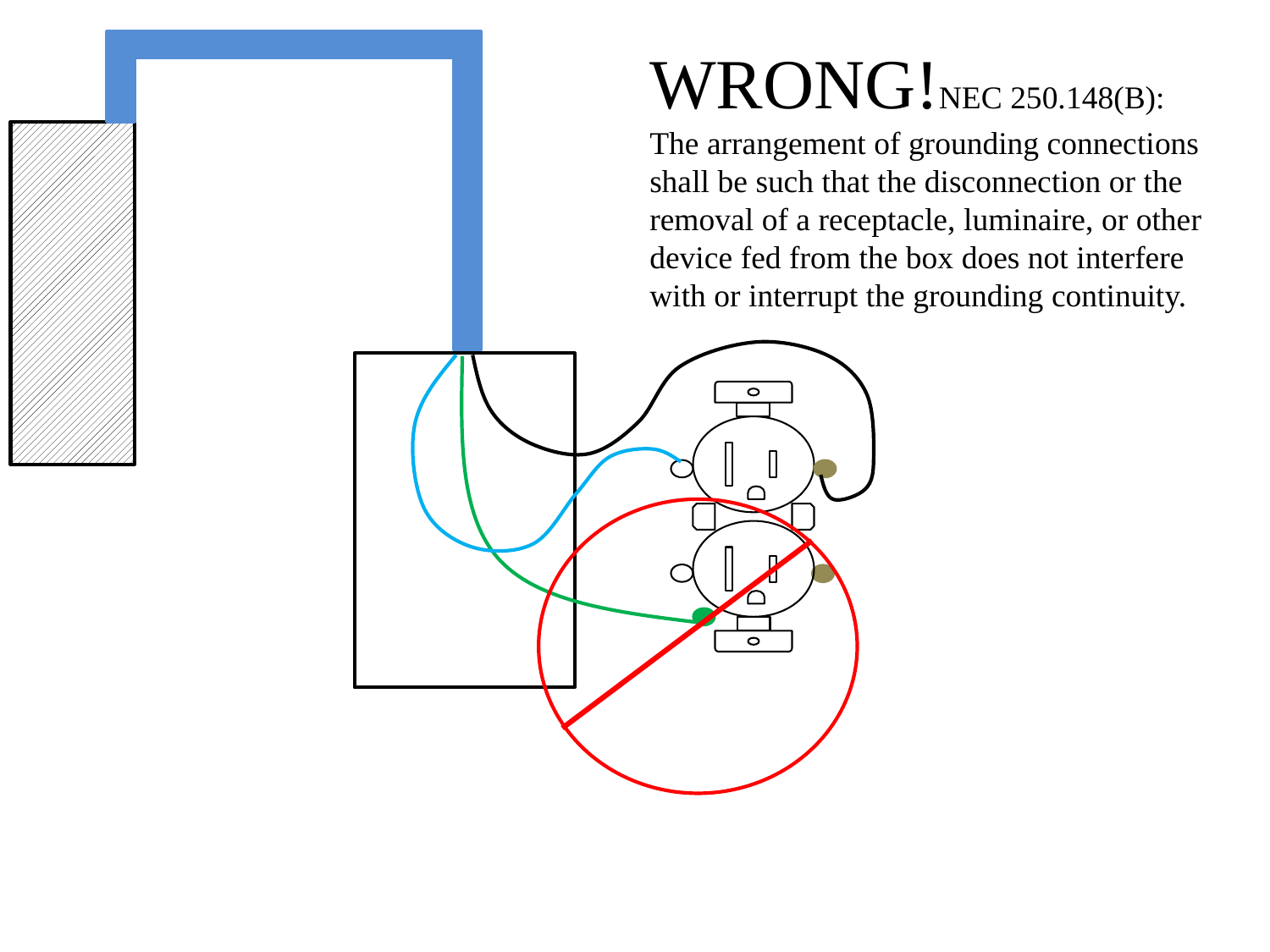

WRONG!NEC 250.148(B): The arrangement of grounding connections shall be such that the disconnection or the removal of a receptacle, luminaire, or other device fed from the box does not interfere with or interrupt the grounding continuity.